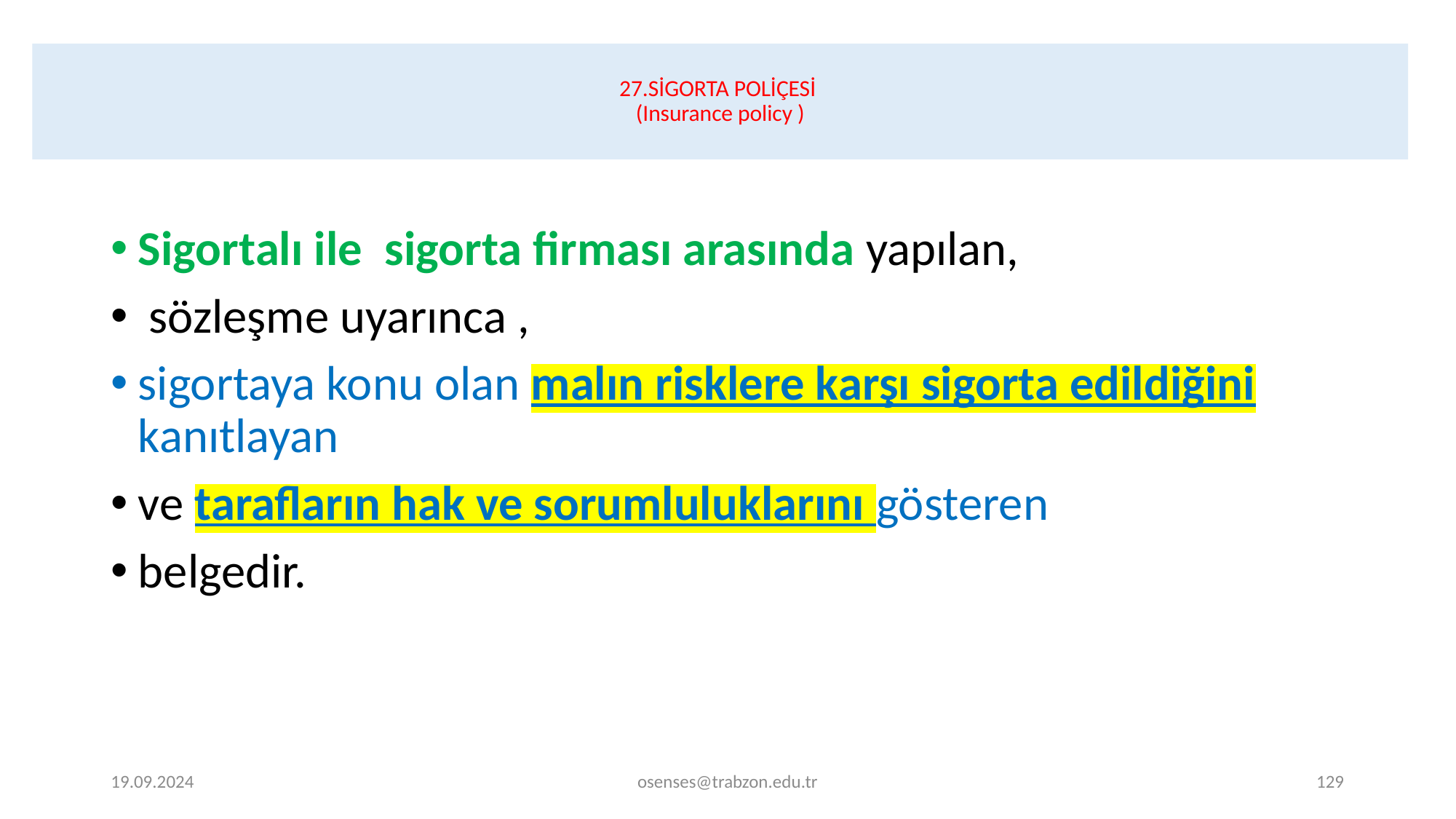

# 27.SİGORTA POLİÇESİ (Insurance policy )
Sigortalı ile  sigorta firması arasında yapılan,
 sözleşme uyarınca ,
sigortaya konu olan malın risklere karşı sigorta edildiğini kanıtlayan
ve tarafların hak ve sorumluluklarını gösteren
belgedir.
19.09.2024
osenses@trabzon.edu.tr
129